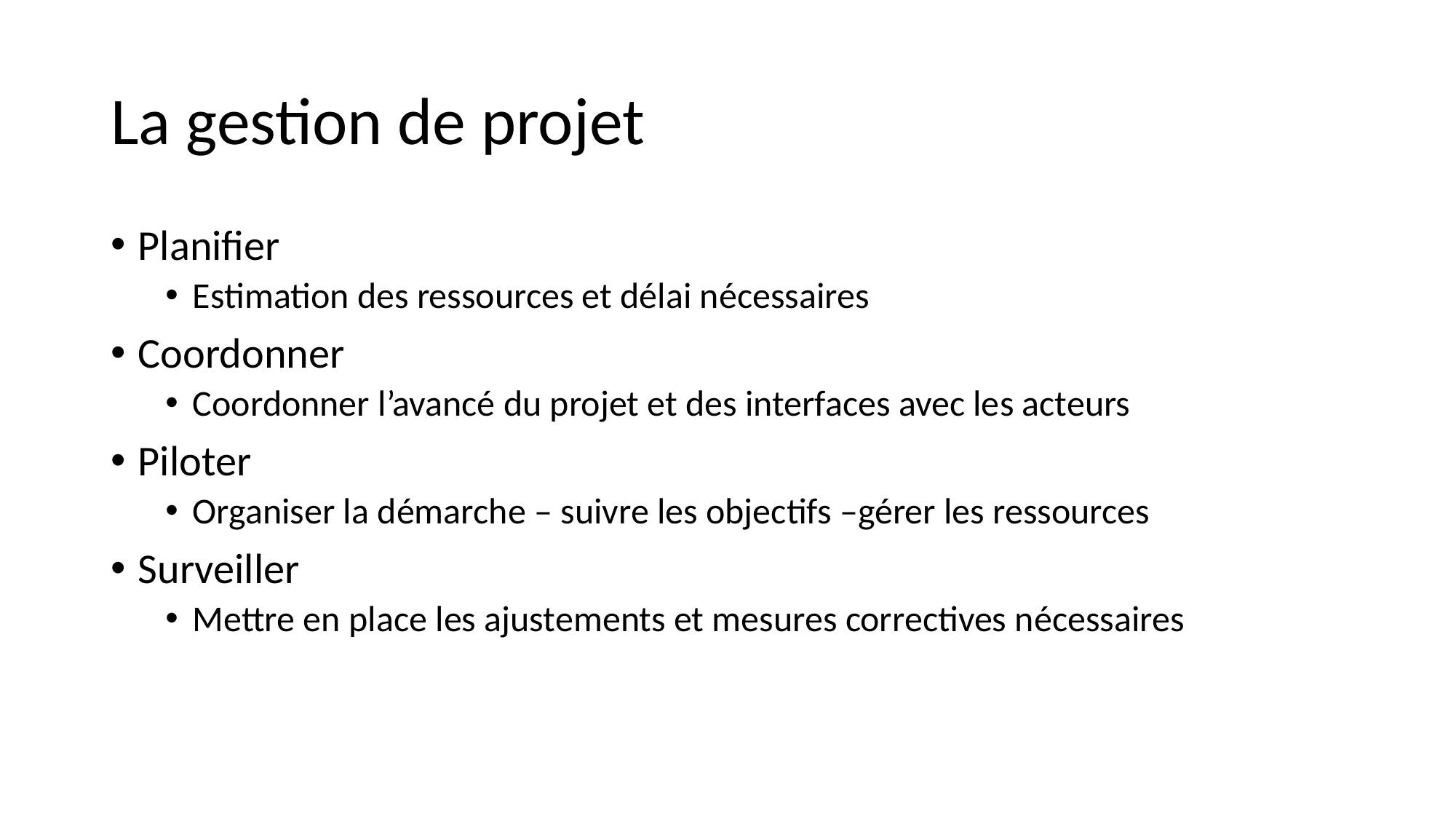

# La gestion de projet
Planifier
Estimation des ressources et délai nécessaires
Coordonner
Coordonner l’avancé du projet et des interfaces avec les acteurs
Piloter
Organiser la démarche – suivre les objectifs –gérer les ressources
Surveiller
Mettre en place les ajustements et mesures correctives nécessaires